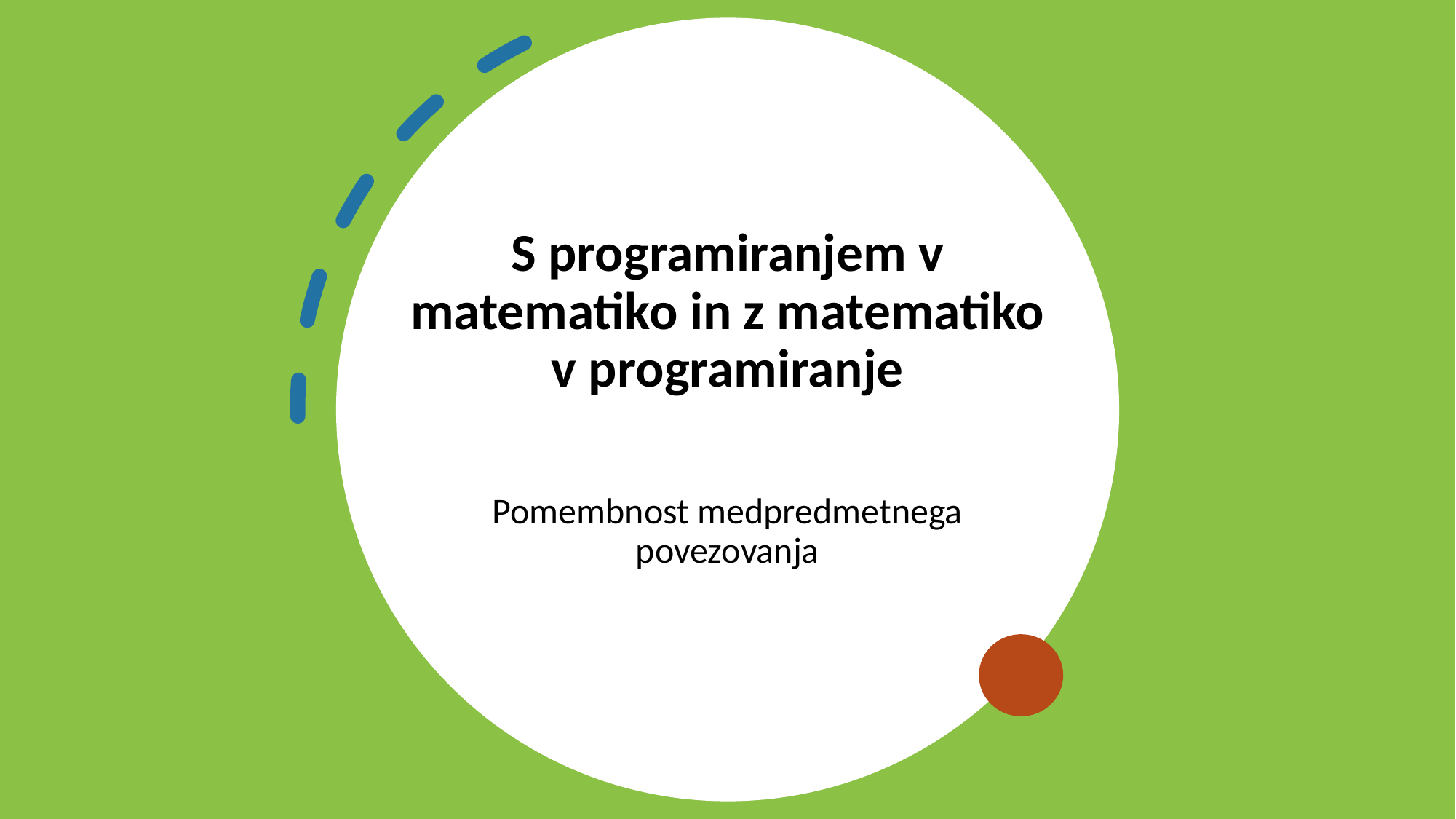

# S programiranjem v matematiko in z matematiko v programiranje
Pomembnost medpredmetnega povezovanja